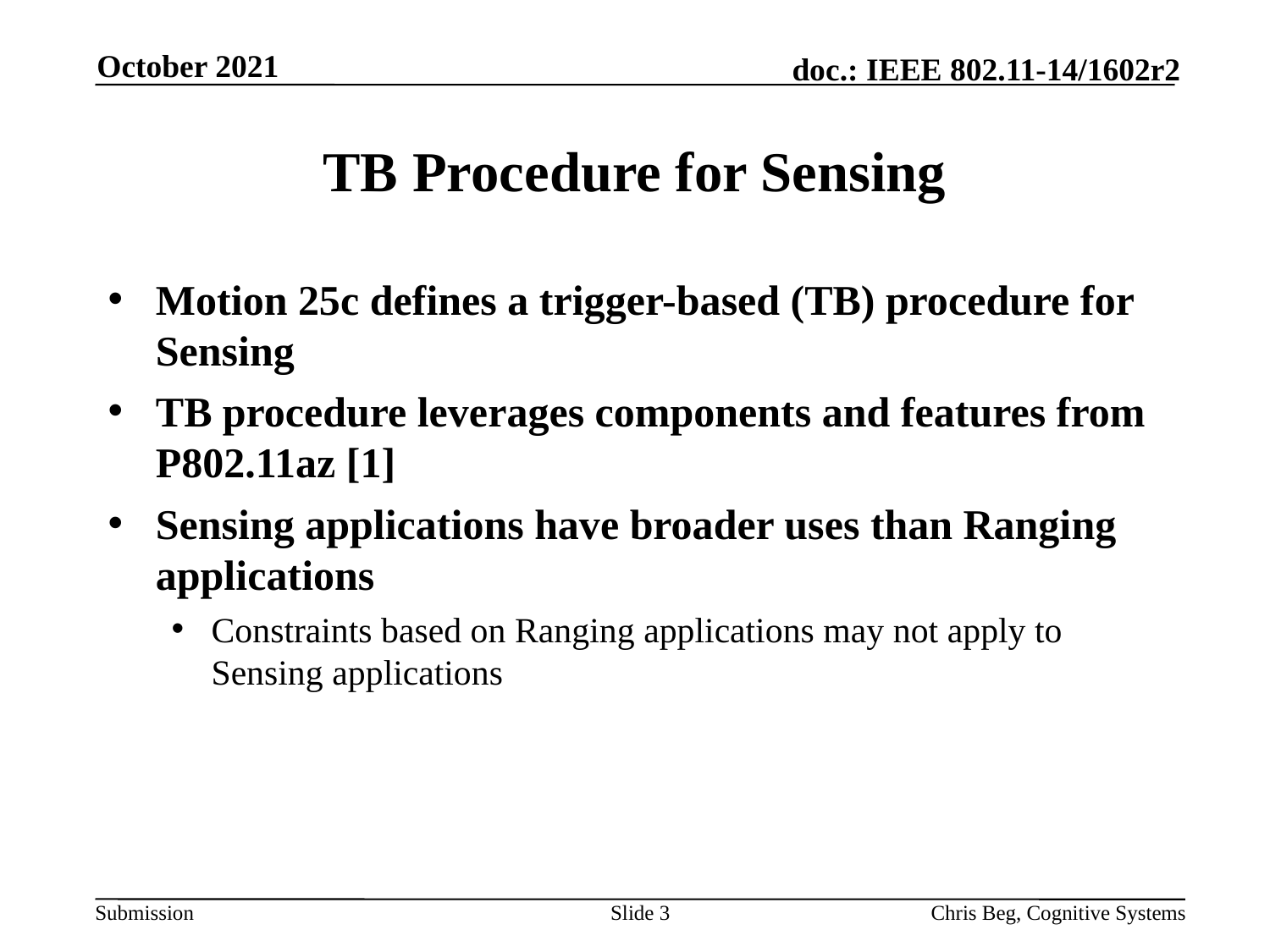

October 2021
# TB Procedure for Sensing
Motion 25c defines a trigger-based (TB) procedure for Sensing
TB procedure leverages components and features from P802.11az [1]
Sensing applications have broader uses than Ranging applications
Constraints based on Ranging applications may not apply to Sensing applications

Slide 3
Chris Beg, Cognitive Systems